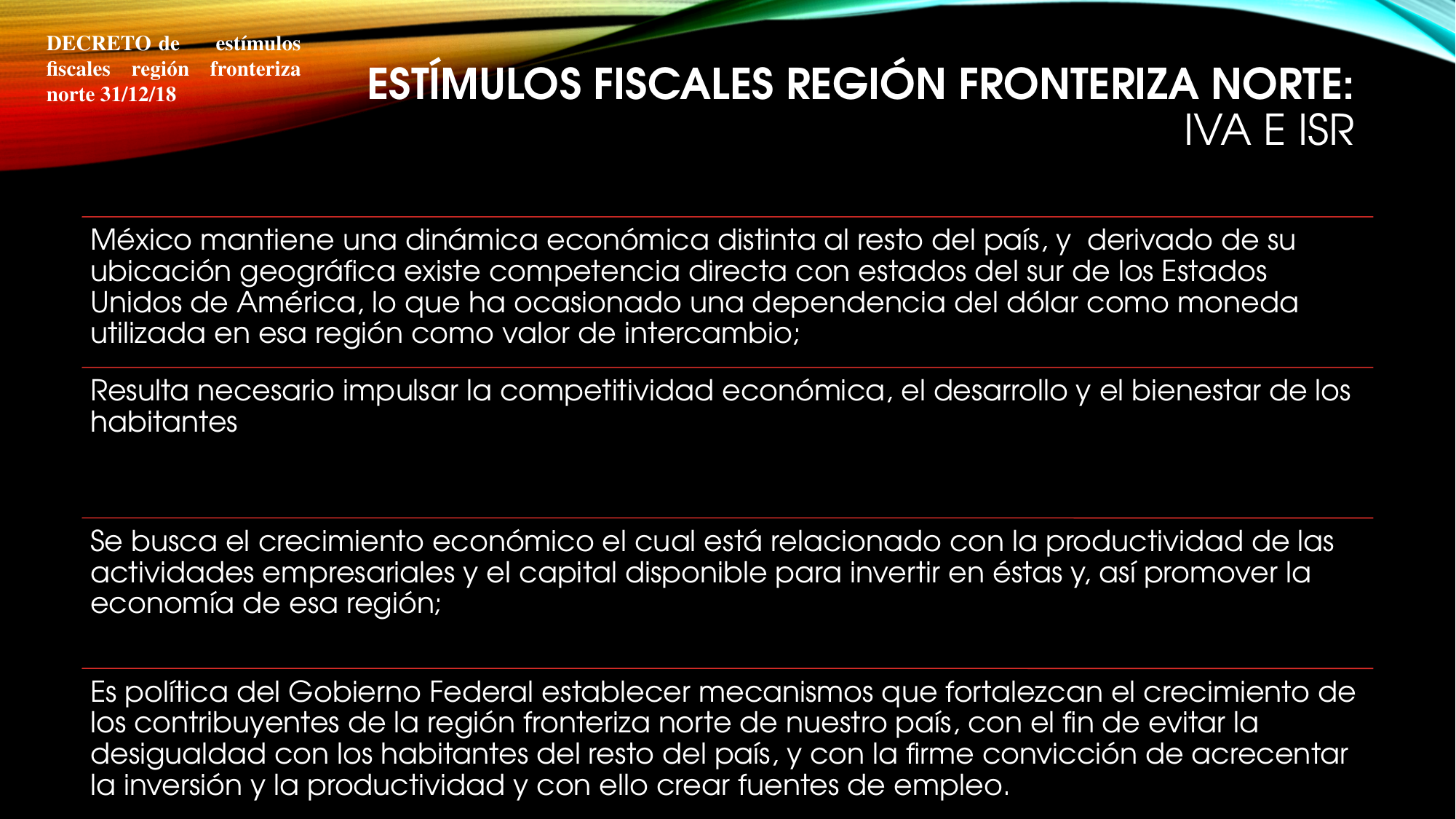

DECRETO de estímulos fiscales región fronteriza norte 31/12/18
# estímulos fiscales región fronteriza norte: Iva e isr
México mantiene una dinámica económica distinta al resto del país, y  derivado de su ubicación geográfica existe competencia directa con estados del sur de los Estados Unidos de América, lo que ha ocasionado una dependencia del dólar como moneda utilizada en esa región como valor de intercambio;
Resulta necesario impulsar la competitividad económica, el desarrollo y el bienestar de los habitantes
Se busca el crecimiento económico el cual está relacionado con la productividad de las actividades empresariales y el capital disponible para invertir en éstas y, así promover la economía de esa región;
Es política del Gobierno Federal establecer mecanismos que fortalezcan el crecimiento de los contribuyentes de la región fronteriza norte de nuestro país, con el fin de evitar la desigualdad con los habitantes del resto del país, y con la firme convicción de acrecentar la inversión y la productividad y con ello crear fuentes de empleo.